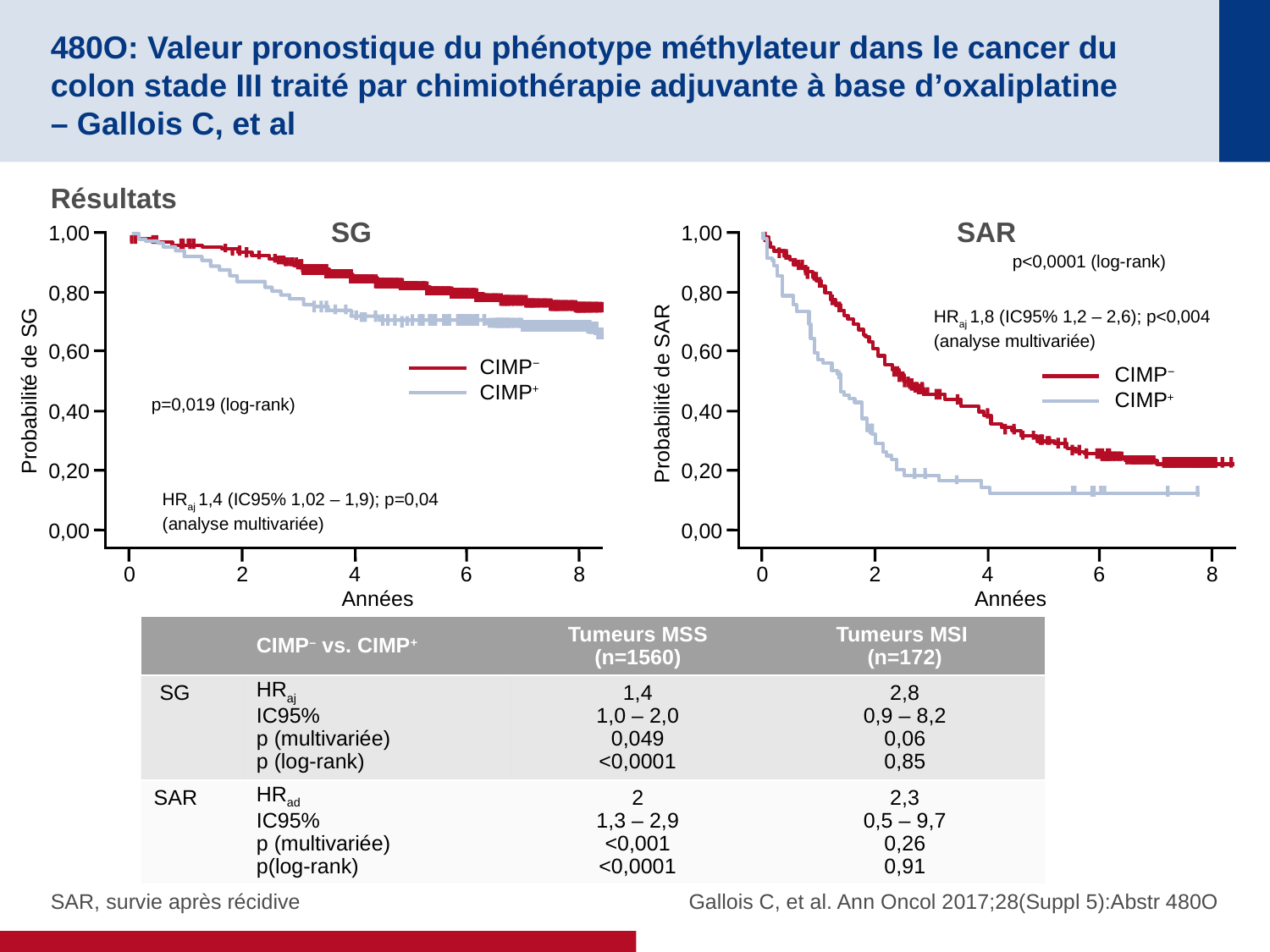

# 480O: Valeur pronostique du phénotype méthylateur dans le cancer du colon stade III traité par chimiothérapie adjuvante à base d’oxaliplatine – Gallois C, et al
Résultats

SG
SAR
1,00

0,80
0,60
Probabilité de SG
0,40
0,20
0,00
0
2

4
6
8
Années

CIMP−
CIMP+
p=0,019 (log-rank)
HRaj 1,4 (IC95% 1,02 – 1,9); p=0,04
(analyse multivariée)
1,00

0,80
0,60
Probabilité de SAR
0,40
0,20
0,00
0
2

4
6
8
Années

p<0,0001 (log-rank)
HRaj 1,8 (IC95% 1,2 – 2,6); p<0,004
(analyse multivariée)
CIMP−
CIMP+
|  | CIMP– vs. CIMP+ | Tumeurs MSS (n=1560) | Tumeurs MSI (n=172) |
| --- | --- | --- | --- |
| SG | HRaj IC95% p (multivariée) p (log-rank) | 1,4 1,0 – 2,0 0,049 <0,0001 | 2,8 0,9 – 8,2 0,06 0,85 |
| SAR | HRad IC95% p (multivariée) p(log-rank) | 2 1,3 – 2,9 <0,001 <0,0001 | 2,3 0,5 – 9,7 0,26 0,91 |
SAR, survie après récidive
 Gallois C, et al. Ann Oncol 2017;28(Suppl 5):Abstr 480O